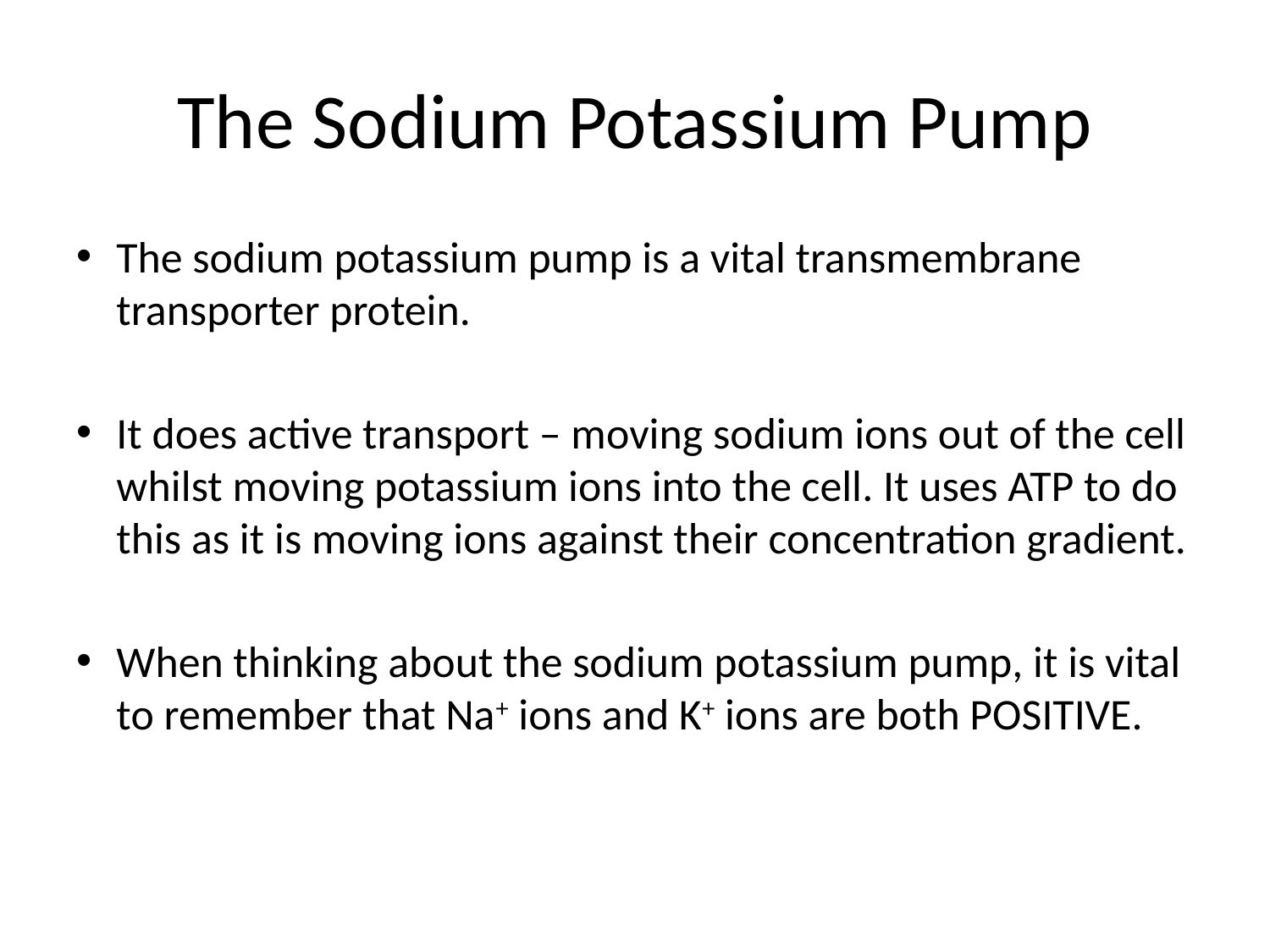

# The Sodium Potassium Pump
The sodium potassium pump is a vital transmembrane transporter protein.

It does active transport – moving sodium ions out of the cell whilst moving potassium ions into the cell. It uses ATP to do this as it is moving ions against their concentration gradient.

When thinking about the sodium potassium pump, it is vital to remember that Na+ ions and K+ ions are both POSITIVE.